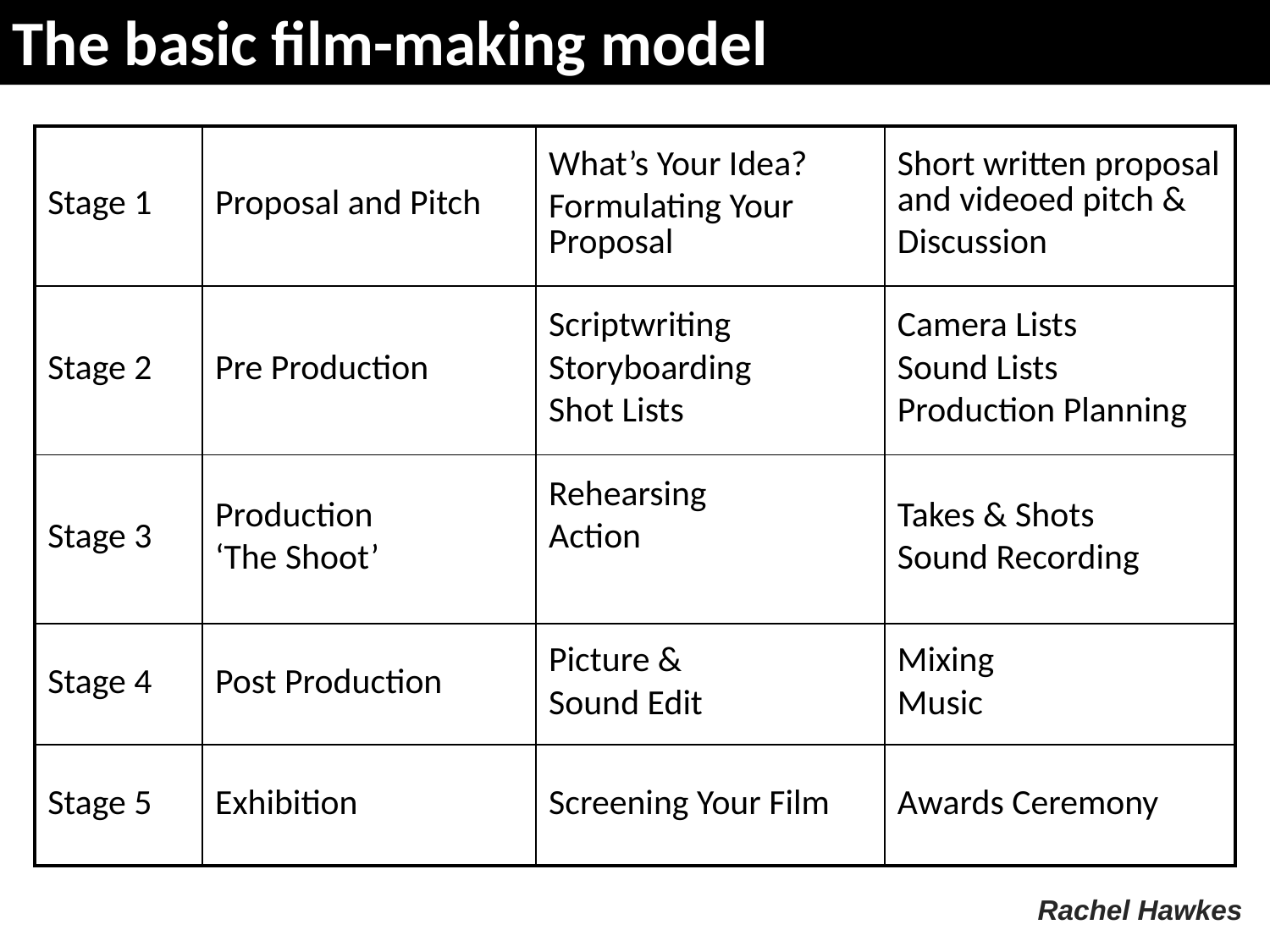

The basic film-making model
| Stage 1 | Proposal and Pitch | What’s Your Idea? Formulating Your Proposal | Short written proposal and videoed pitch & Discussion |
| --- | --- | --- | --- |
| Stage 2 | Pre Production | Scriptwriting Storyboarding Shot Lists | Camera Lists Sound Lists Production Planning |
| Stage 3 | Production ‘The Shoot’ | Rehearsing Action | Takes & Shots Sound Recording |
| Stage 4 | Post Production | Picture & Sound Edit | Mixing Music |
| Stage 5 | Exhibition | Screening Your Film | Awards Ceremony |
Rachel Hawkes